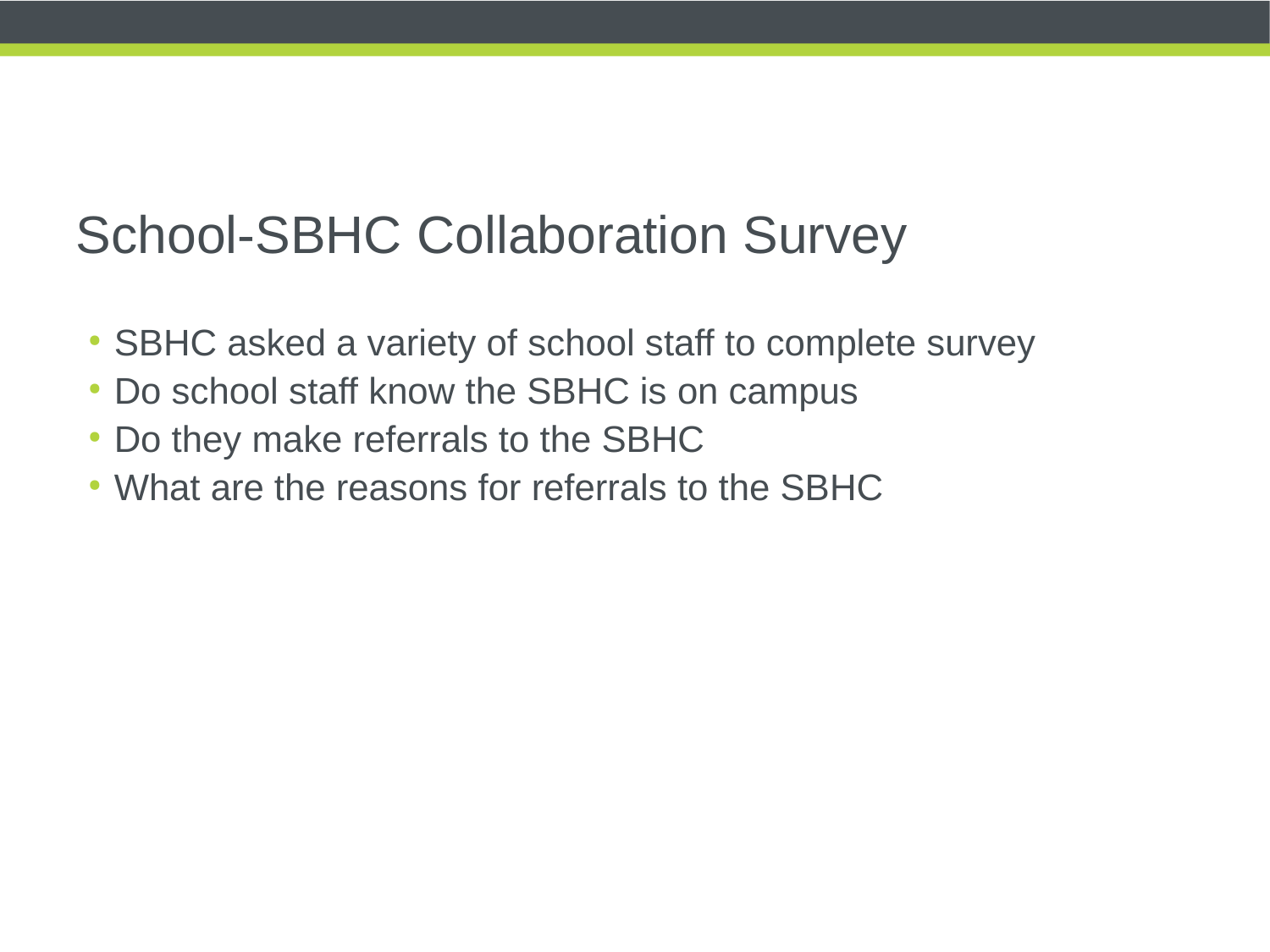

# School-SBHC Collaboration Survey
SBHC asked a variety of school staff to complete survey
Do school staff know the SBHC is on campus
Do they make referrals to the SBHC
What are the reasons for referrals to the SBHC